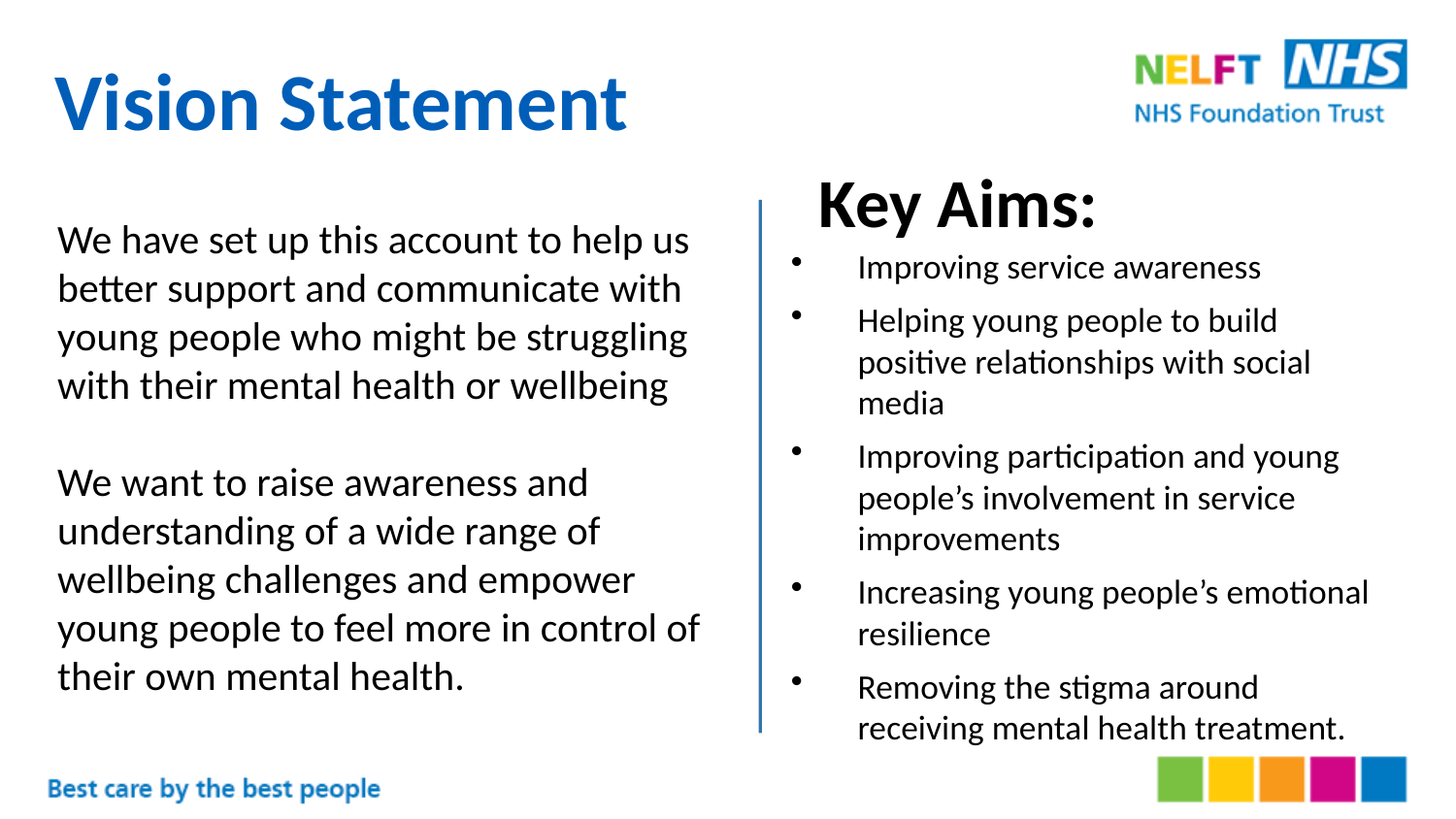

# Vision Statement
Key Aims:

We have set up this account to help us better support and communicate with young people who might be struggling with their mental health or wellbeing

We want to raise awareness and understanding of a wide range of wellbeing challenges and empower young people to feel more in control of their own mental health.
Improving service awareness

Helping young people to build positive relationships with social media

Improving participation and young people’s involvement in service improvements

Increasing young people’s emotional resilience

Removing the stigma around receiving mental health treatment.